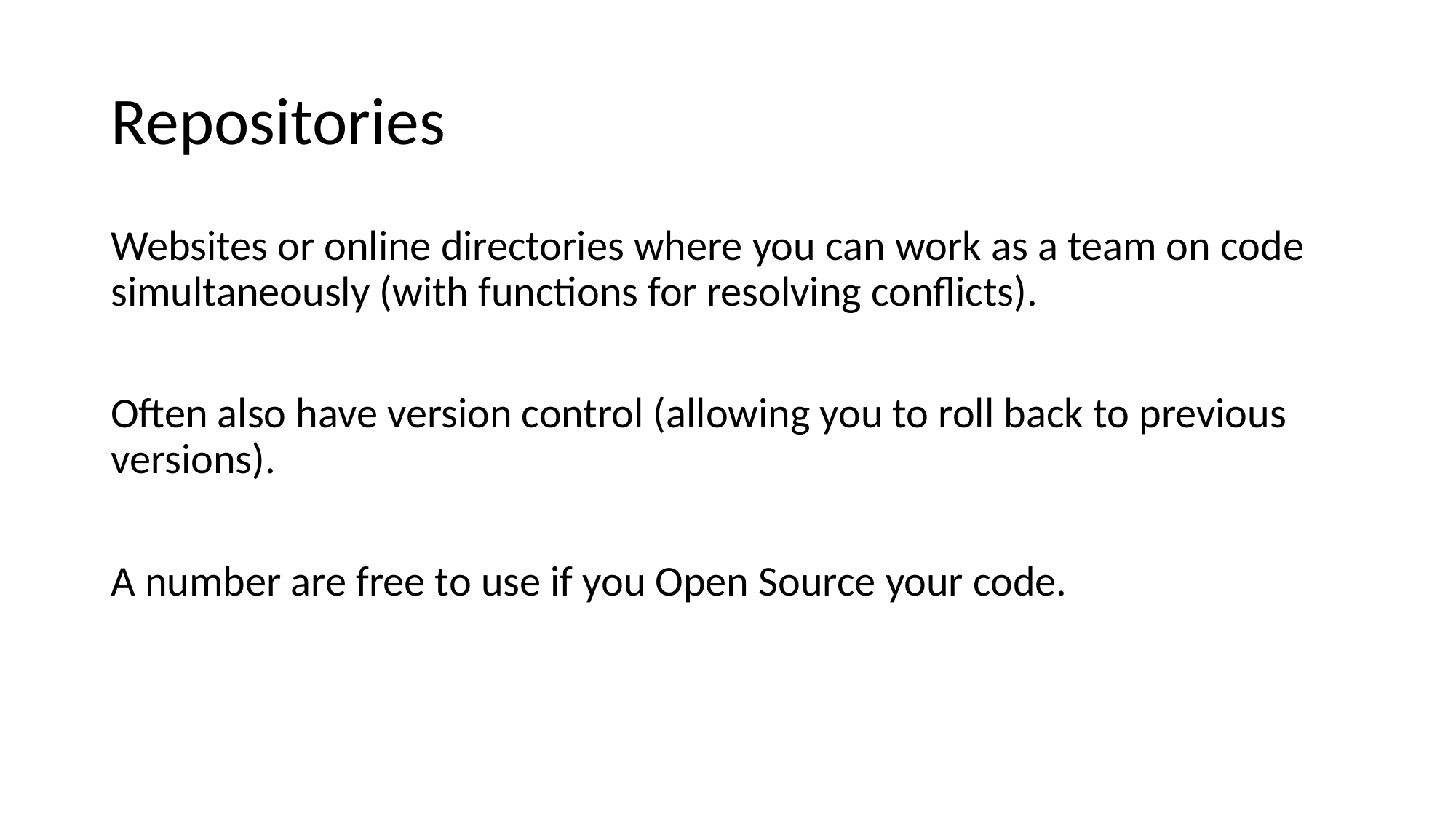

# Repositories
Websites or online directories where you can work as a team on code simultaneously (with functions for resolving conflicts).

Often also have version control (allowing you to roll back to previous versions).

A number are free to use if you Open Source your code.